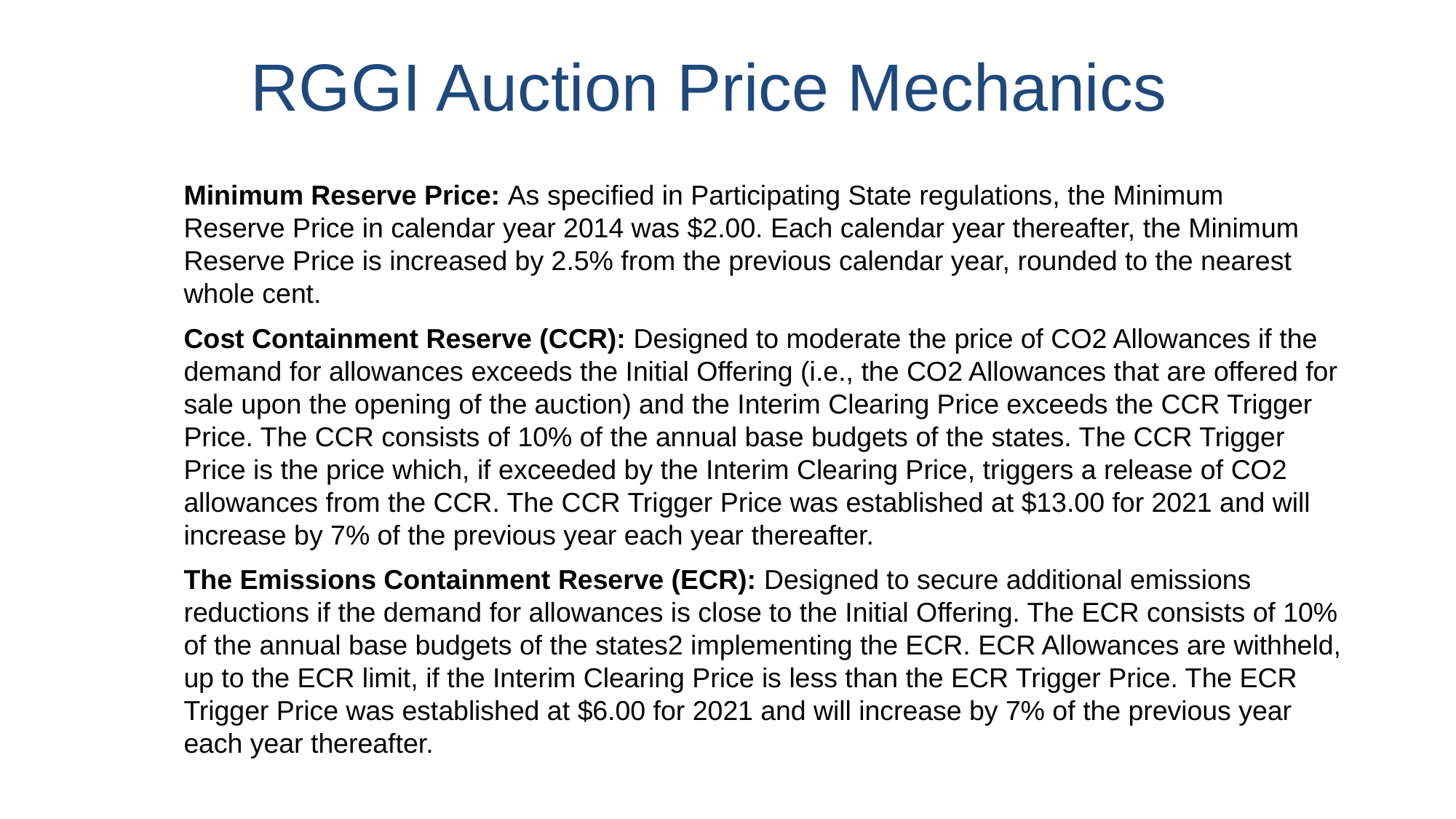

RGGI Auction Price Mechanics
Minimum Reserve Price: As specified in Participating State regulations, the Minimum Reserve Price in calendar year 2014 was $2.00. Each calendar year thereafter, the Minimum Reserve Price is increased by 2.5% from the previous calendar year, rounded to the nearest whole cent.
Cost Containment Reserve (CCR): Designed to moderate the price of CO2 Allowances if the demand for allowances exceeds the Initial Offering (i.e., the CO2 Allowances that are offered for sale upon the opening of the auction) and the Interim Clearing Price exceeds the CCR Trigger Price. The CCR consists of 10% of the annual base budgets of the states. The CCR Trigger Price is the price which, if exceeded by the Interim Clearing Price, triggers a release of CO2 allowances from the CCR. The CCR Trigger Price was established at $13.00 for 2021 and will increase by 7% of the previous year each year thereafter.
The Emissions Containment Reserve (ECR): Designed to secure additional emissions reductions if the demand for allowances is close to the Initial Offering. The ECR consists of 10% of the annual base budgets of the states2 implementing the ECR. ECR Allowances are withheld, up to the ECR limit, if the Interim Clearing Price is less than the ECR Trigger Price. The ECR Trigger Price was established at $6.00 for 2021 and will increase by 7% of the previous year each year thereafter.